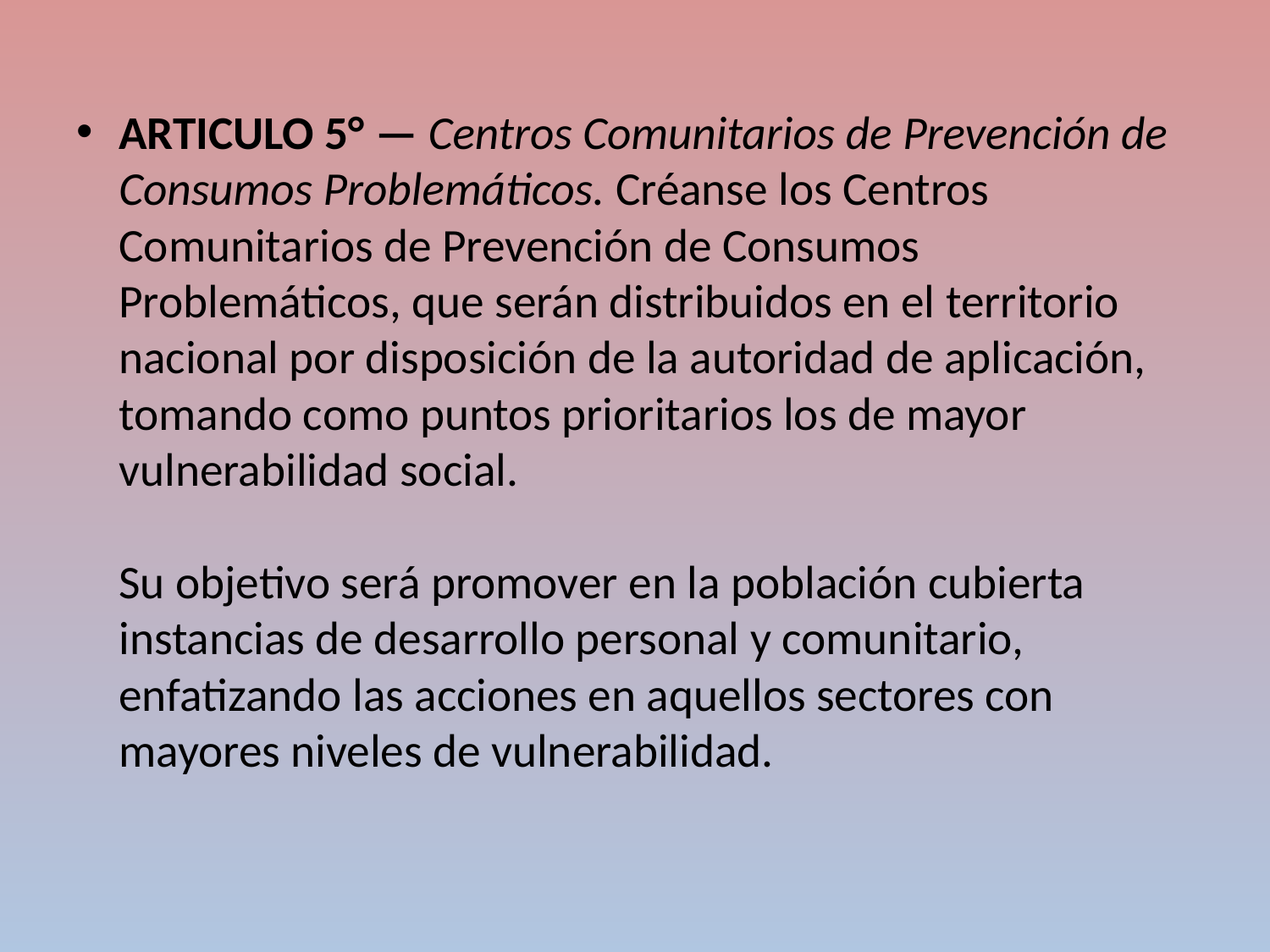

ARTICULO 5° — Centros Comunitarios de Prevención de Consumos Problemáticos. Créanse los Centros Comunitarios de Prevención de Consumos Problemáticos, que serán distribuidos en el territorio nacional por disposición de la autoridad de aplicación, tomando como puntos prioritarios los de mayor vulnerabilidad social.
Su objetivo será promover en la población cubierta instancias de desarrollo personal y comunitario, enfatizando las acciones en aquellos sectores con mayores niveles de vulnerabilidad.